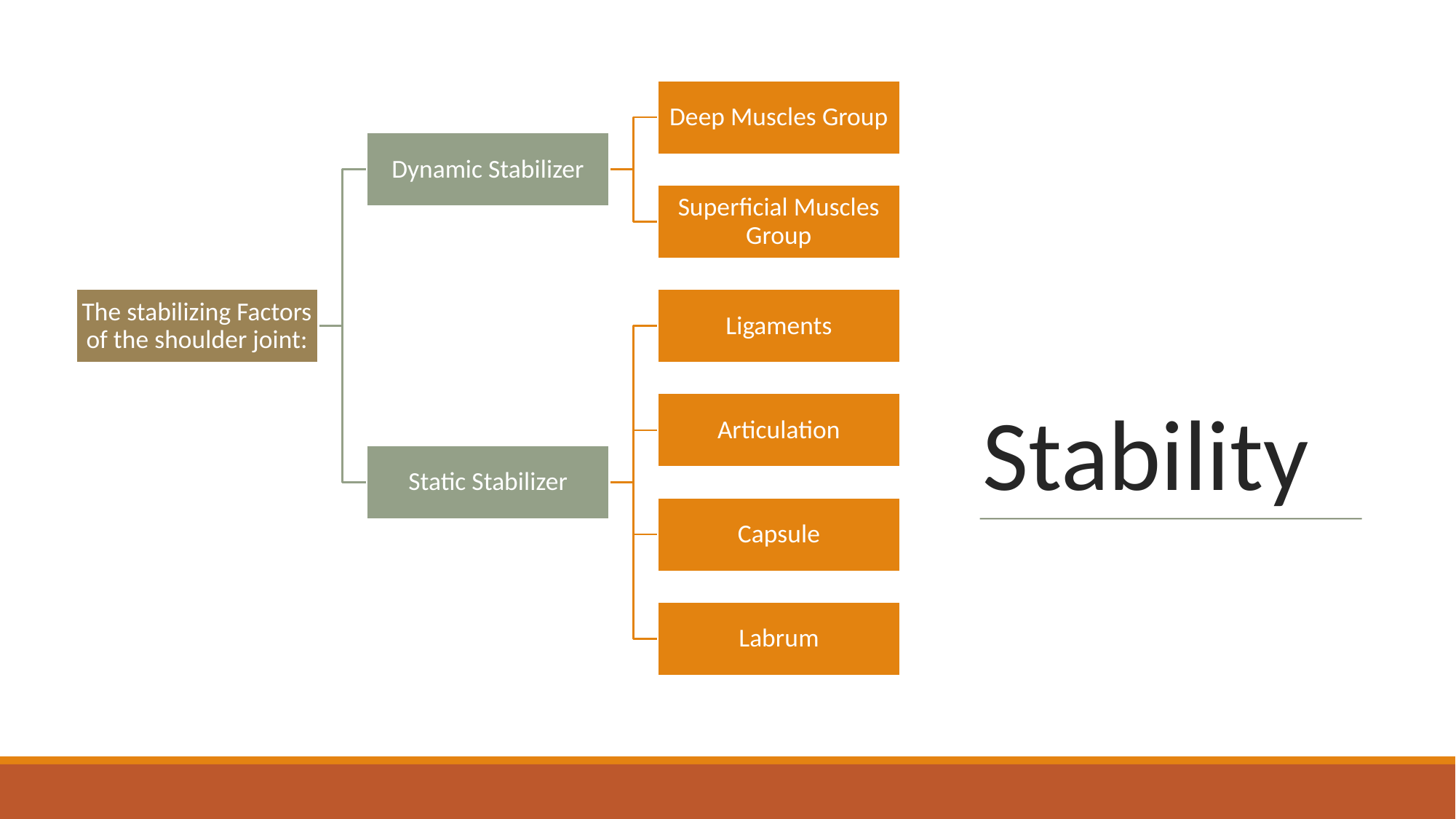

# Stability

Deep Muscles Group

Dynamic Stabilizer

Superficial Muscles Group

The stabilizing Factors of the shoulder joint:

Ligaments

Articulation

Static Stabilizer

Capsule

Labrum